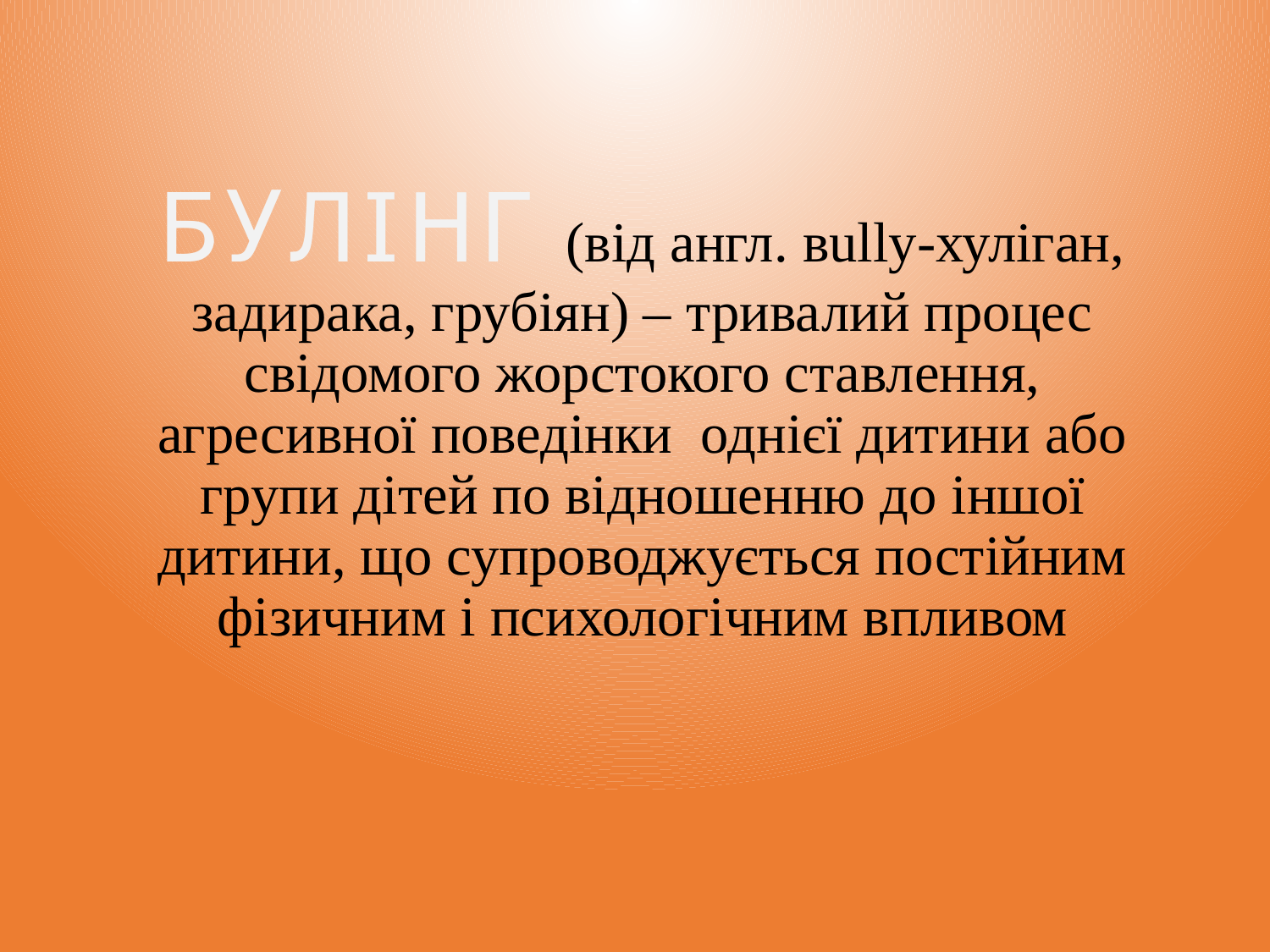

БУЛІНГ (від англ. вully-хуліган, задирака, грубіян) – тривалий процес свідомого жорстокого ставлення, агресивної поведінки  однієї дитини або групи дітей по відношенню до іншої дитини, що супроводжується постійним фізичним і психологічним впливом